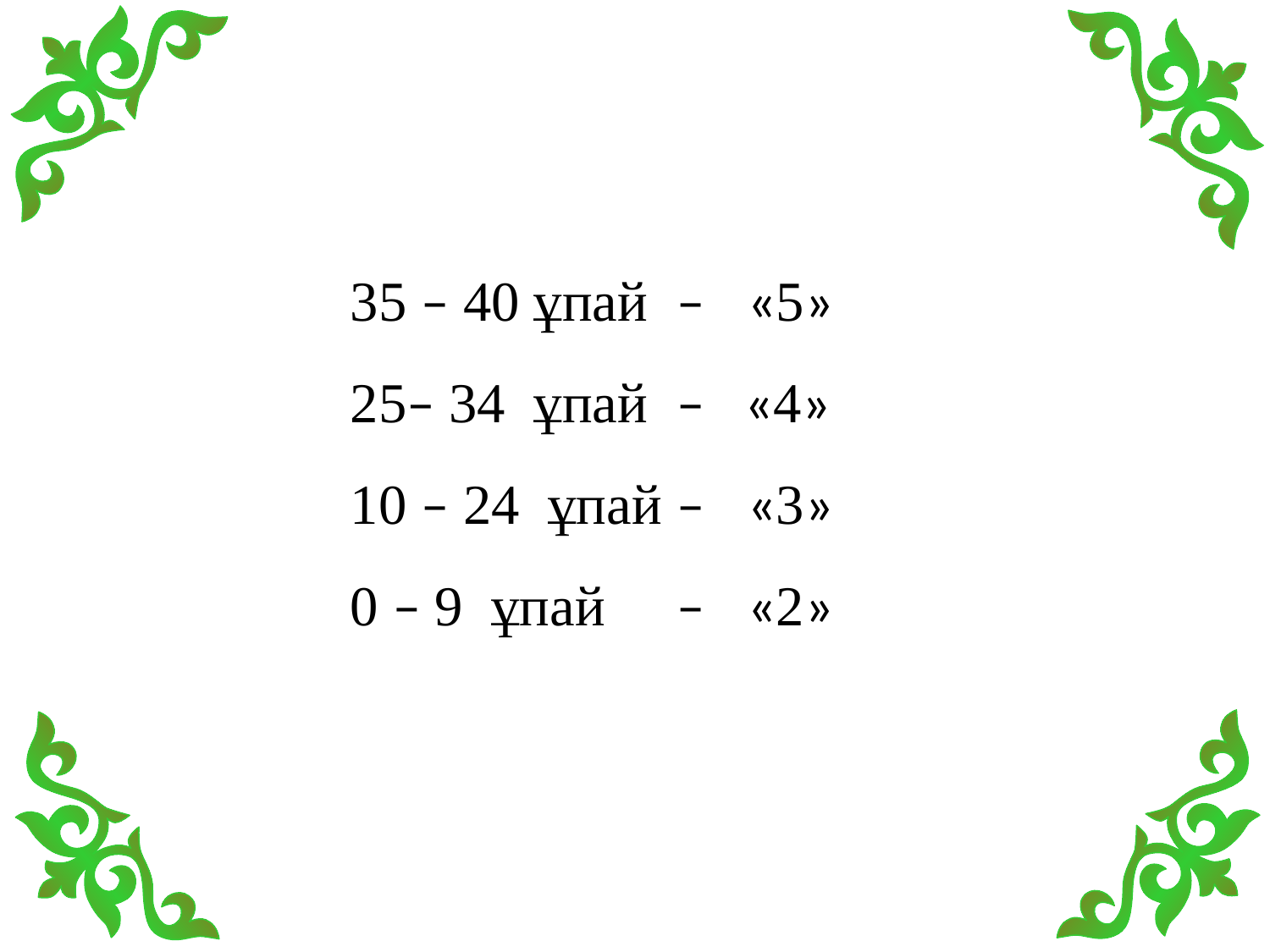

35 – 40 ұпай  –   «5»
25– 34  ұпай  –   «4»
10 – 24  ұпай –   «3»
0 – 9  ұпай     –   «2»